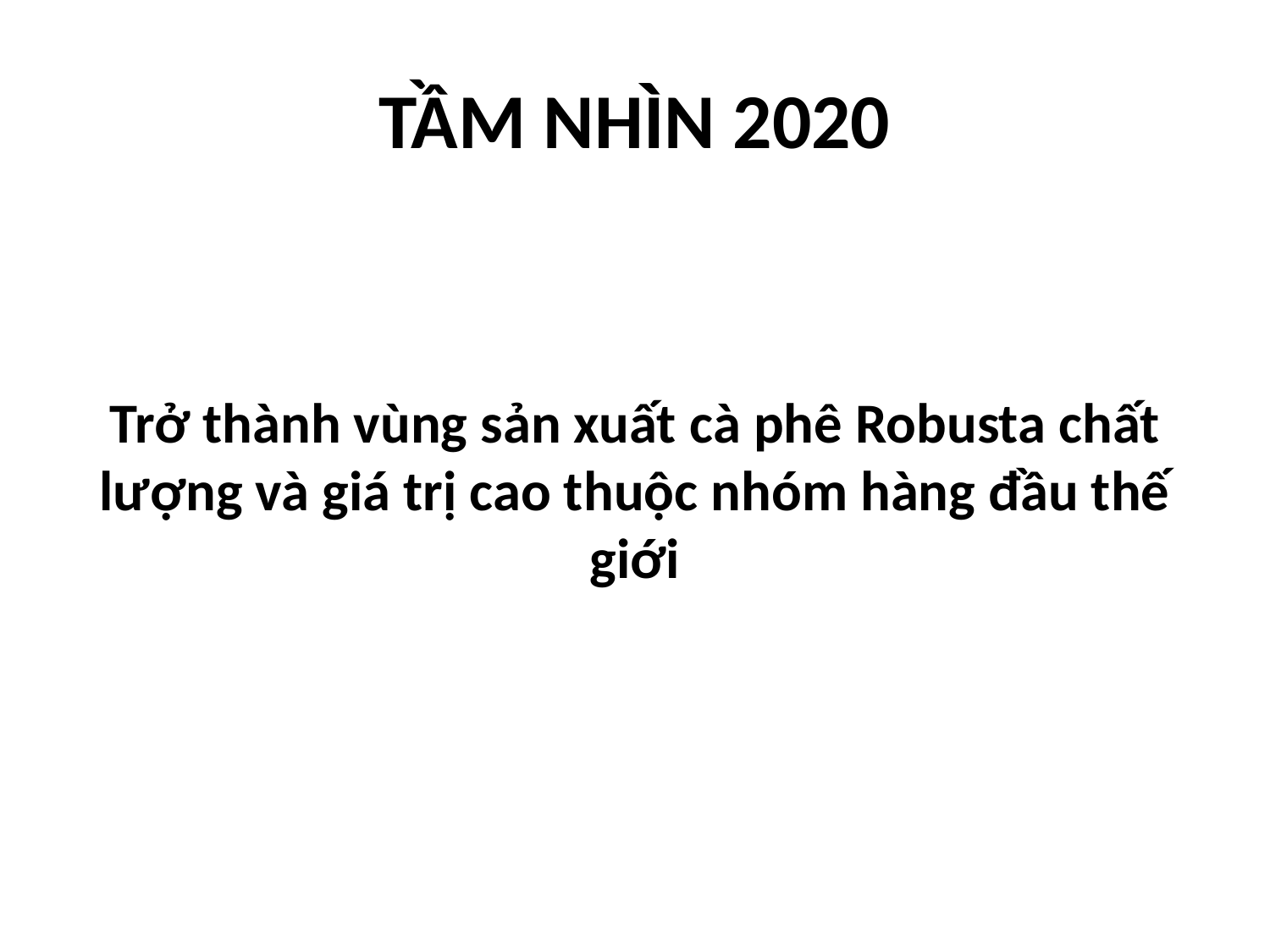

# TẦM NHÌN 2020

Trở thành vùng sản xuất cà phê Robusta chất lượng và giá trị cao thuộc nhóm hàng đầu thế giới